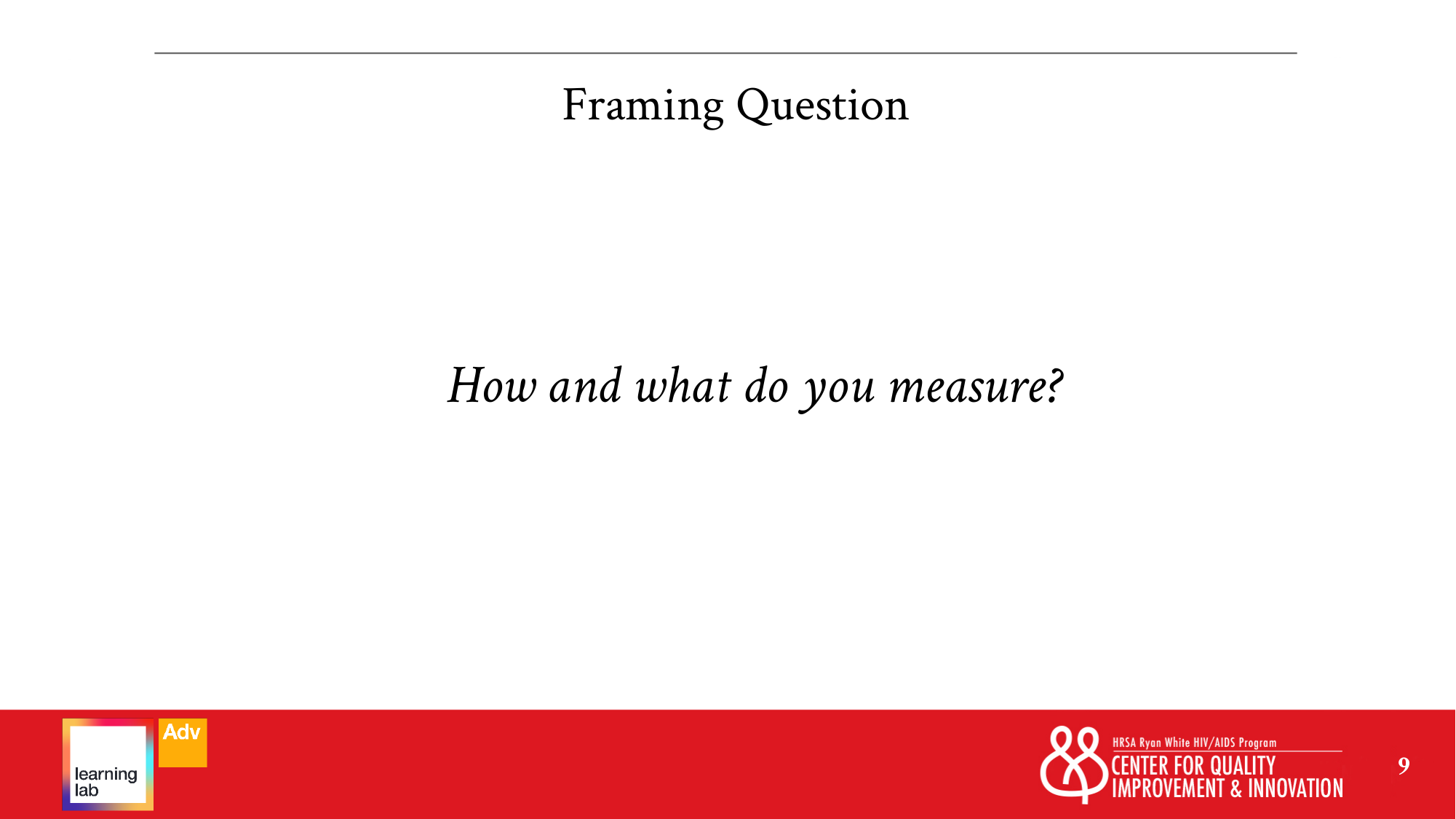

# Framing Question

How and what do you measure?